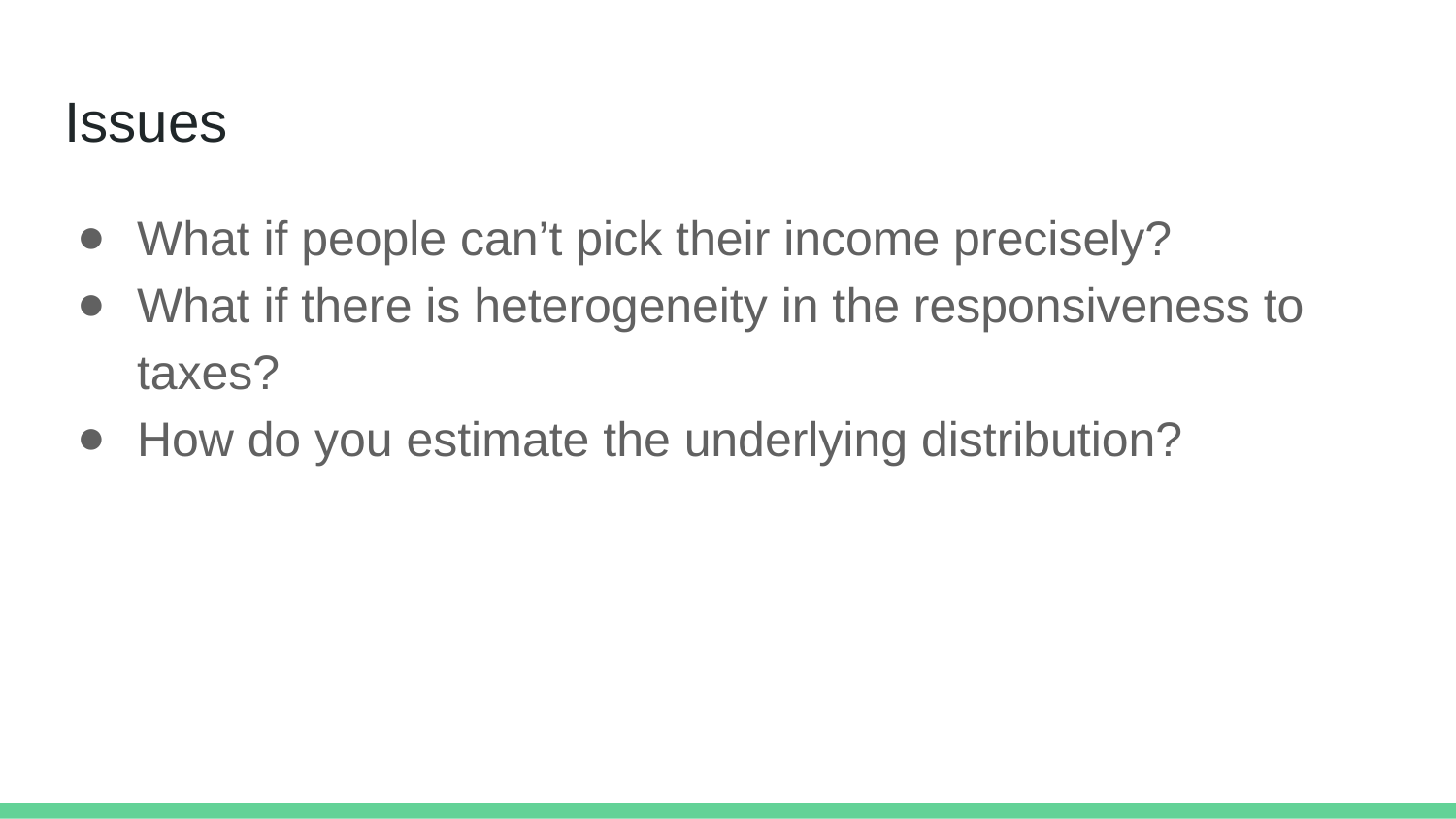

# Issues
What if people can’t pick their income precisely?
What if there is heterogeneity in the responsiveness to taxes?
How do you estimate the underlying distribution?